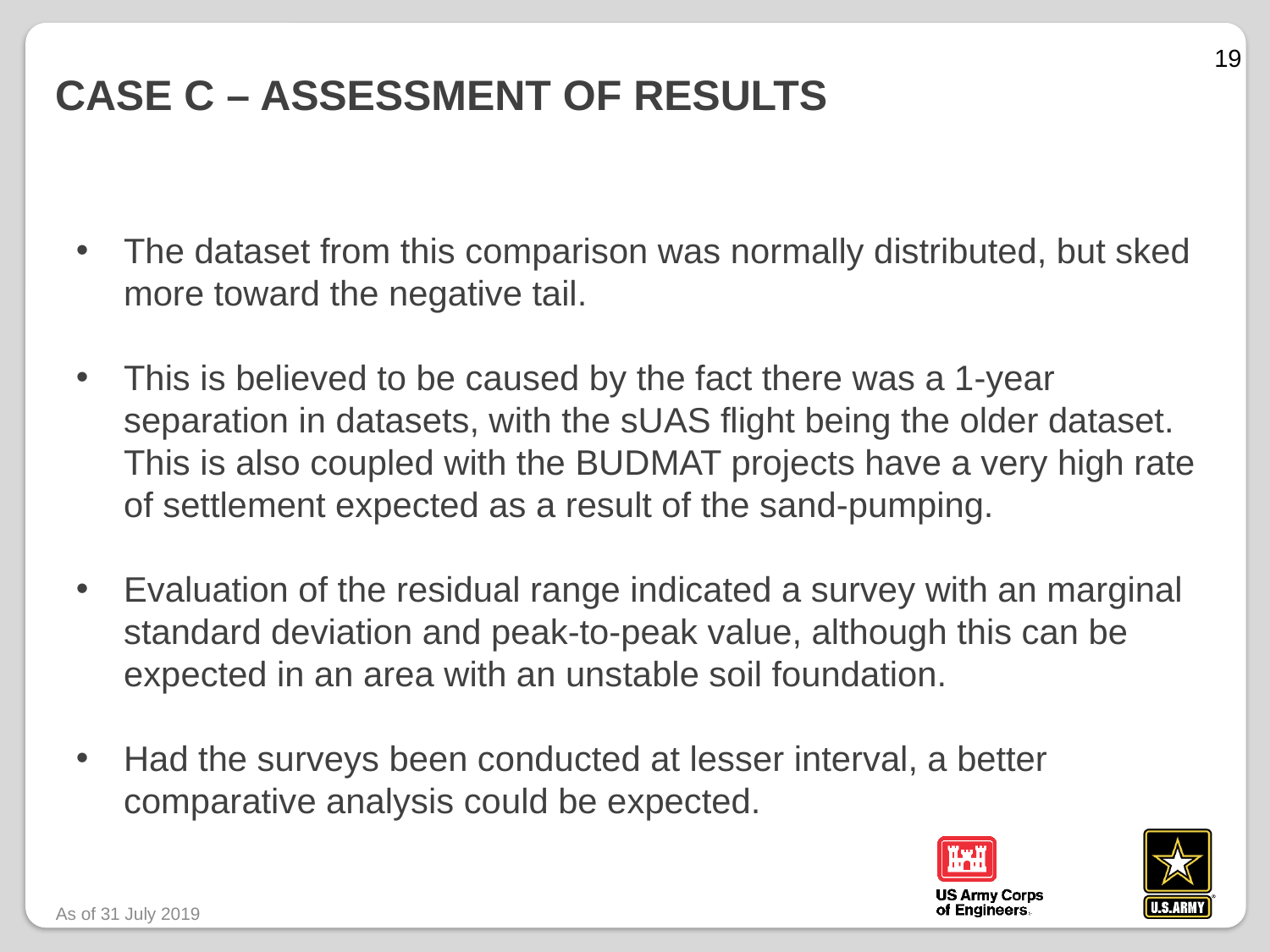

19
# CASE C – Assessment of Results
The dataset from this comparison was normally distributed, but sked more toward the negative tail.

This is believed to be caused by the fact there was a 1-year separation in datasets, with the sUAS flight being the older dataset. This is also coupled with the BUDMAT projects have a very high rate of settlement expected as a result of the sand-pumping.

Evaluation of the residual range indicated a survey with an marginal standard deviation and peak-to-peak value, although this can be expected in an area with an unstable soil foundation.

Had the surveys been conducted at lesser interval, a better comparative analysis could be expected.
As of 31 July 2019